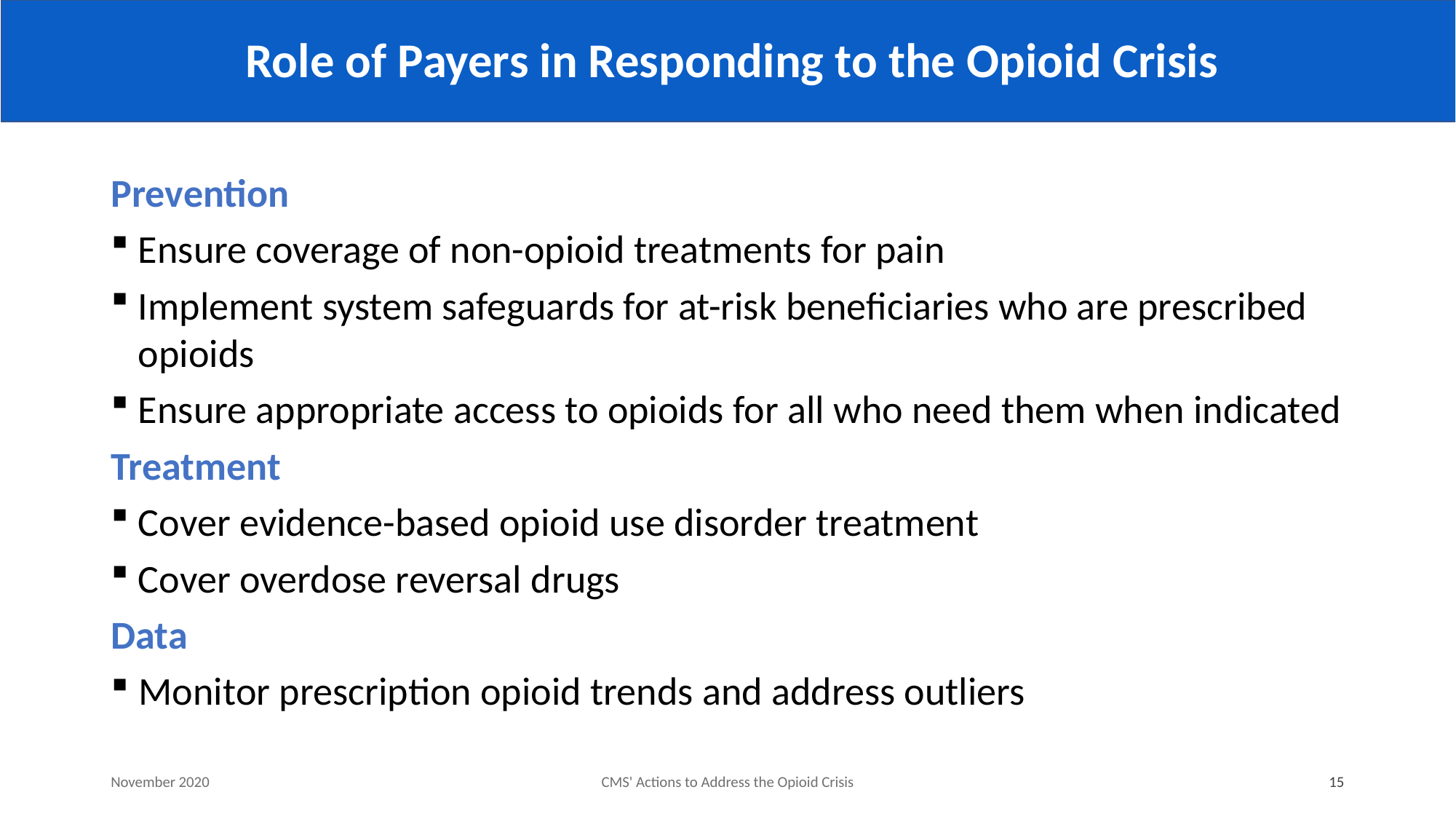

# Role of Payers in Responding to the Opioid Crisis
Prevention
Ensure coverage of non-opioid treatments for pain
Implement system safeguards for at-risk beneficiaries who are prescribed opioids
Ensure appropriate access to opioids for all who need them when indicated
Treatment
Cover evidence-based opioid use disorder treatment
Cover overdose reversal drugs
Data
Monitor prescription opioid trends and address outliers
November 2020
CMS' Actions to Address the Opioid Crisis